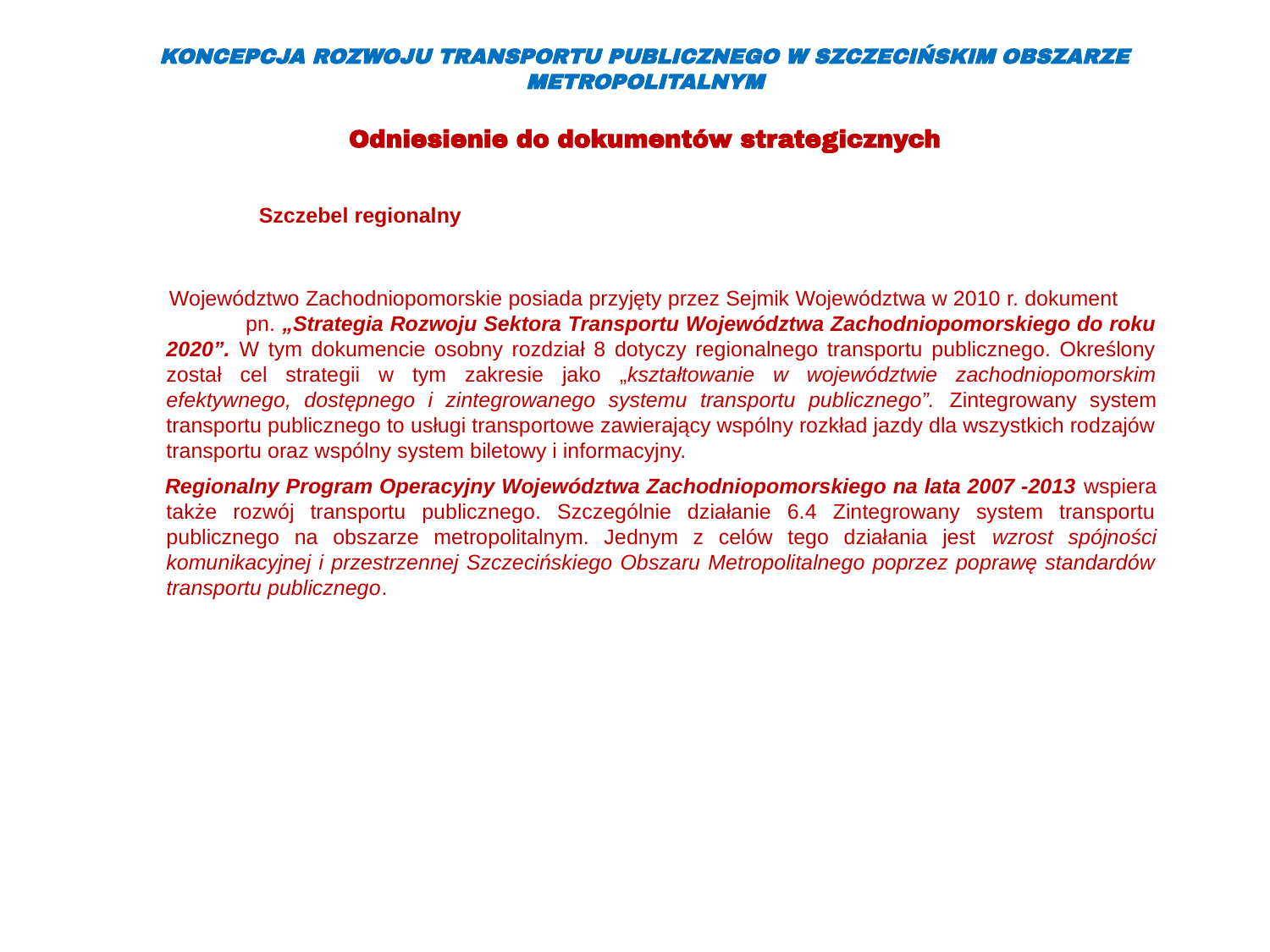

KONCEPCJA ROZWOJU TRANSPORTU PUBLICZNEGO W SZCZECIŃSKIM OBSZARZE METROPOLITALNYM

Odniesienie do dokumentów strategicznych
Szczebel regionalny

      Województwo Zachodniopomorskie posiada przyjęty przez Sejmik Województwa w 2010 r. dokument                   pn. „Strategia Rozwoju Sektora Transportu Województwa Zachodniopomorskiego do roku 2020”. W tym dokumencie osobny rozdział 8 dotyczy regionalnego transportu publicznego. Określony został cel strategii w tym zakresie jako „kształtowanie w województwie zachodniopomorskim efektywnego, dostępnego i zintegrowanego systemu transportu publicznego”. Zintegrowany system transportu publicznego to usługi transportowe zawierający wspólny rozkład jazdy dla wszystkich rodzajów transportu oraz wspólny system biletowy i informacyjny.
     Regionalny Program Operacyjny Województwa Zachodniopomorskiego na lata 2007 -2013 wspiera także rozwój transportu publicznego. Szczególnie działanie 6.4 Zintegrowany system transportu publicznego na obszarze metropolitalnym. Jednym z celów tego działania jest wzrost spójności komunikacyjnej i przestrzennej Szczecińskiego Obszaru Metropolitalnego poprzez poprawę standardów transportu publicznego.